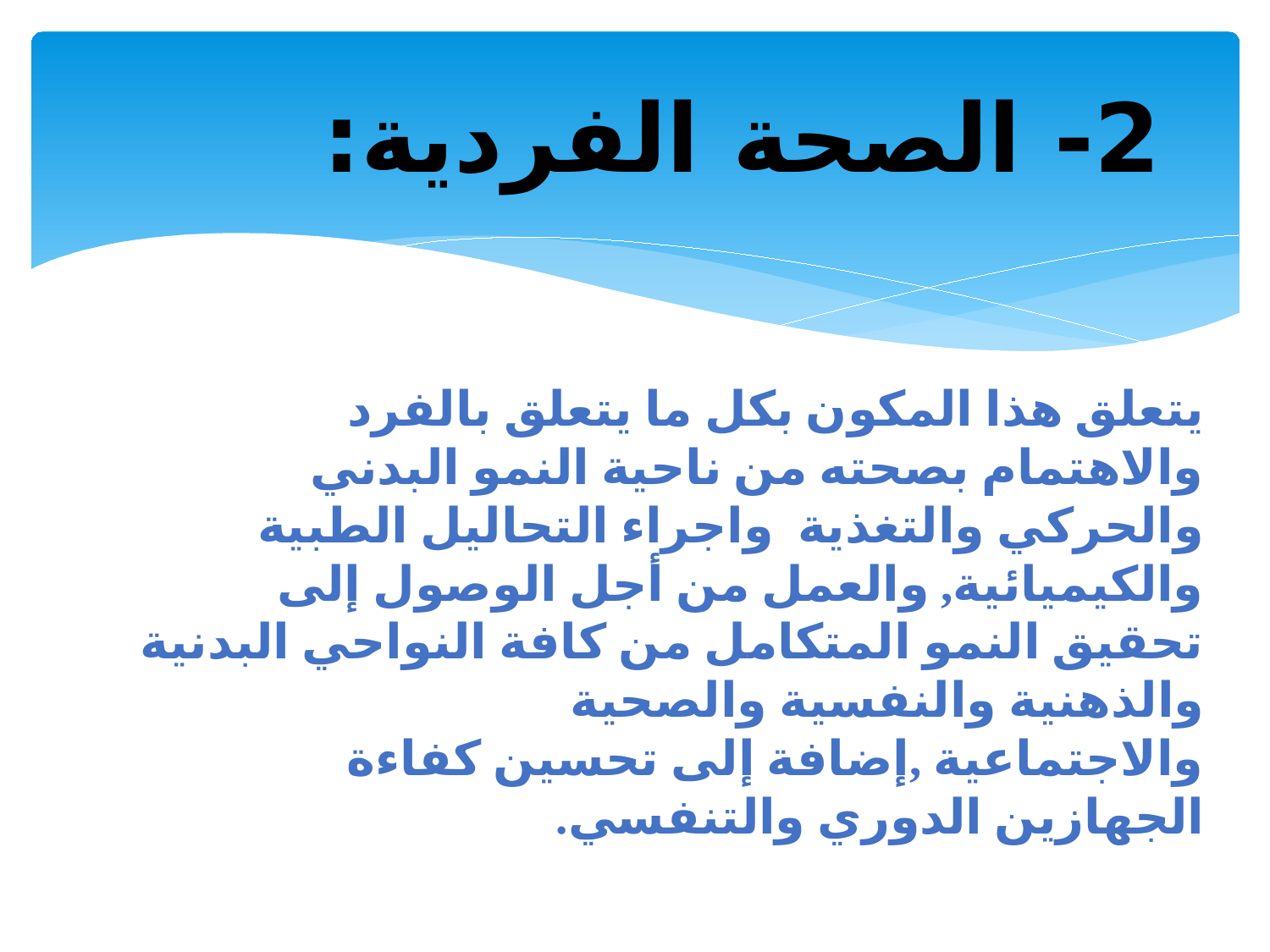

# 2- الصحة الفردية:
يتعلق هذا المكون بكل ما يتعلق بالفرد والاهتمام بصحته من ناحية النمو البدني والحركي والتغذية  واجراء التحاليل الطبية والكيميائية, والعمل من أجل الوصول إلى تحقيق النمو المتكامل من كافة النواحي البدنية والذهنية والنفسية والصحية والاجتماعية ,إضافة إلى تحسين كفاءة الجهازين الدوري والتنفسي.